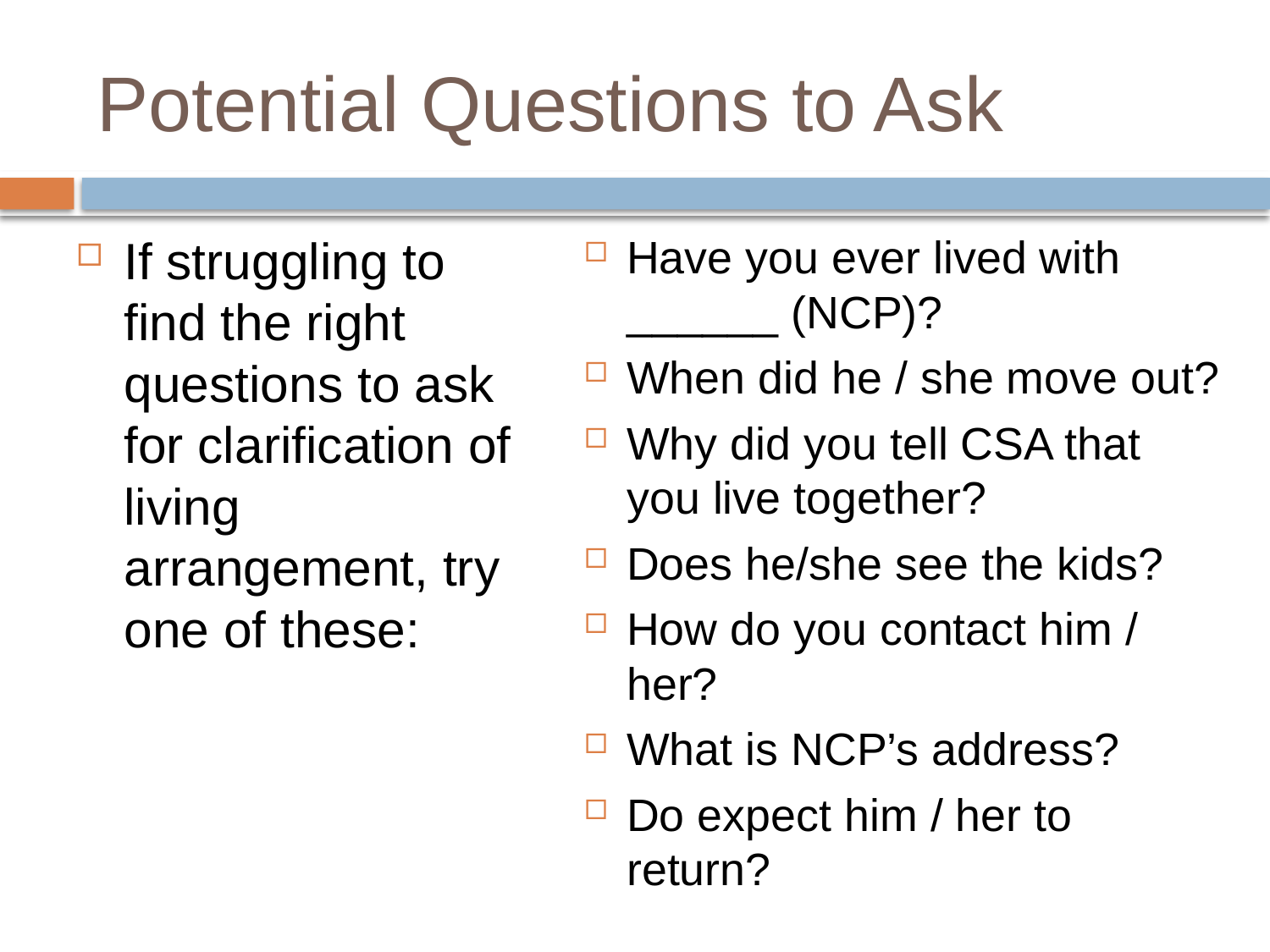

# Potential Questions to Ask
If struggling to find the right questions to ask for clarification of living arrangement, try one of these:
Have you ever lived with ______ (NCP)?
When did he / she move out?
Why did you tell CSA that you live together?
Does he/she see the kids?
How do you contact him / her?
What is NCP’s address?
Do expect him / her to return?